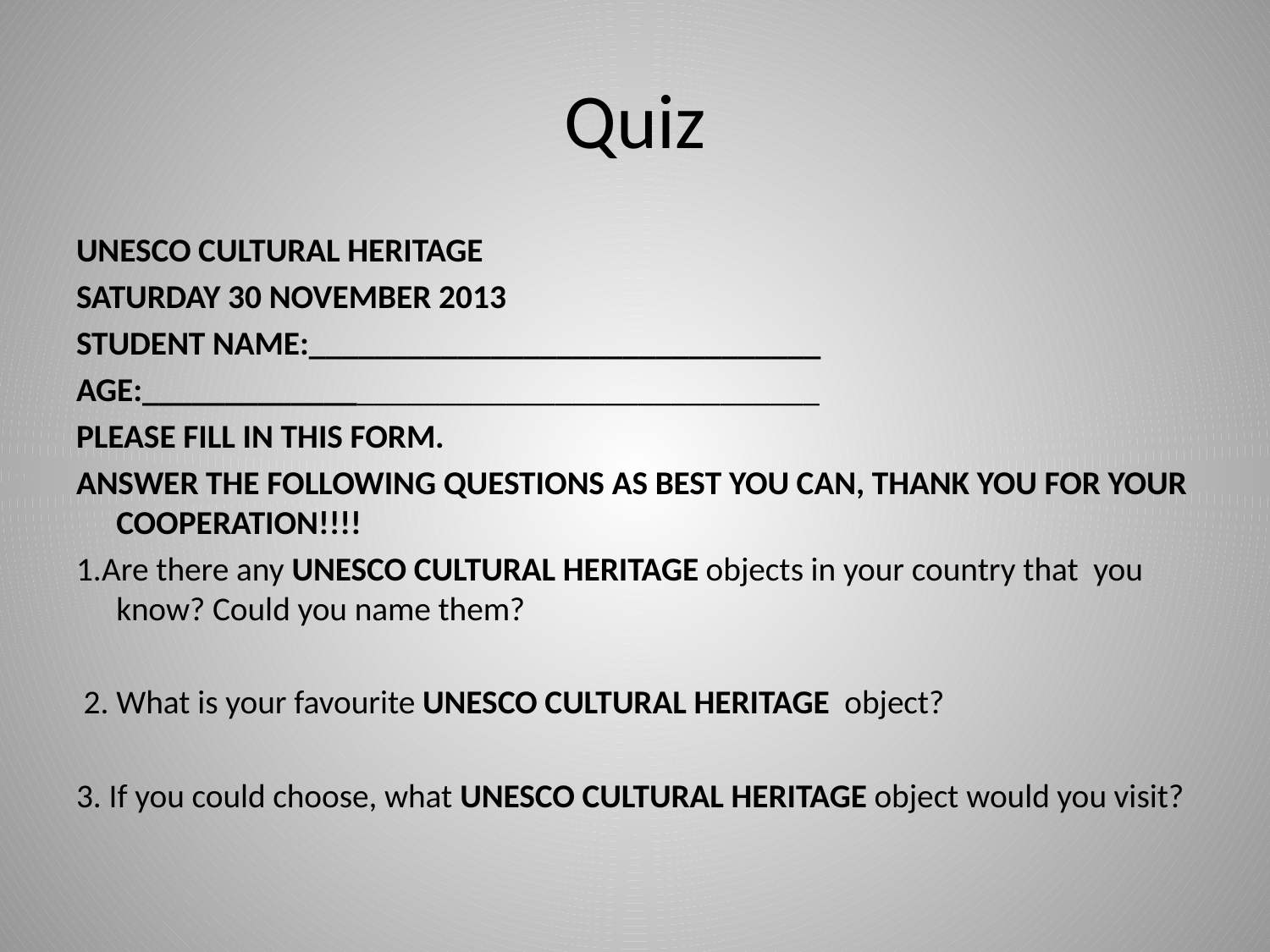

# Quiz
UNESCO CULTURAL HERITAGE
SATURDAY 30 NOVEMBER 2013
STUDENT NAME:_______________________________
AGE:_________________________________________
PLEASE FILL IN THIS FORM.
ANSWER THE FOLLOWING QUESTIONS AS BEST YOU CAN, THANK YOU FOR YOUR COOPERATION!!!!
1.Are there any UNESCO CULTURAL HERITAGE objects in your country that  you know? Could you name them?

 2. What is your favourite UNESCO CULTURAL HERITAGE  object?

3. If you could choose, what UNESCO CULTURAL HERITAGE object would you visit?